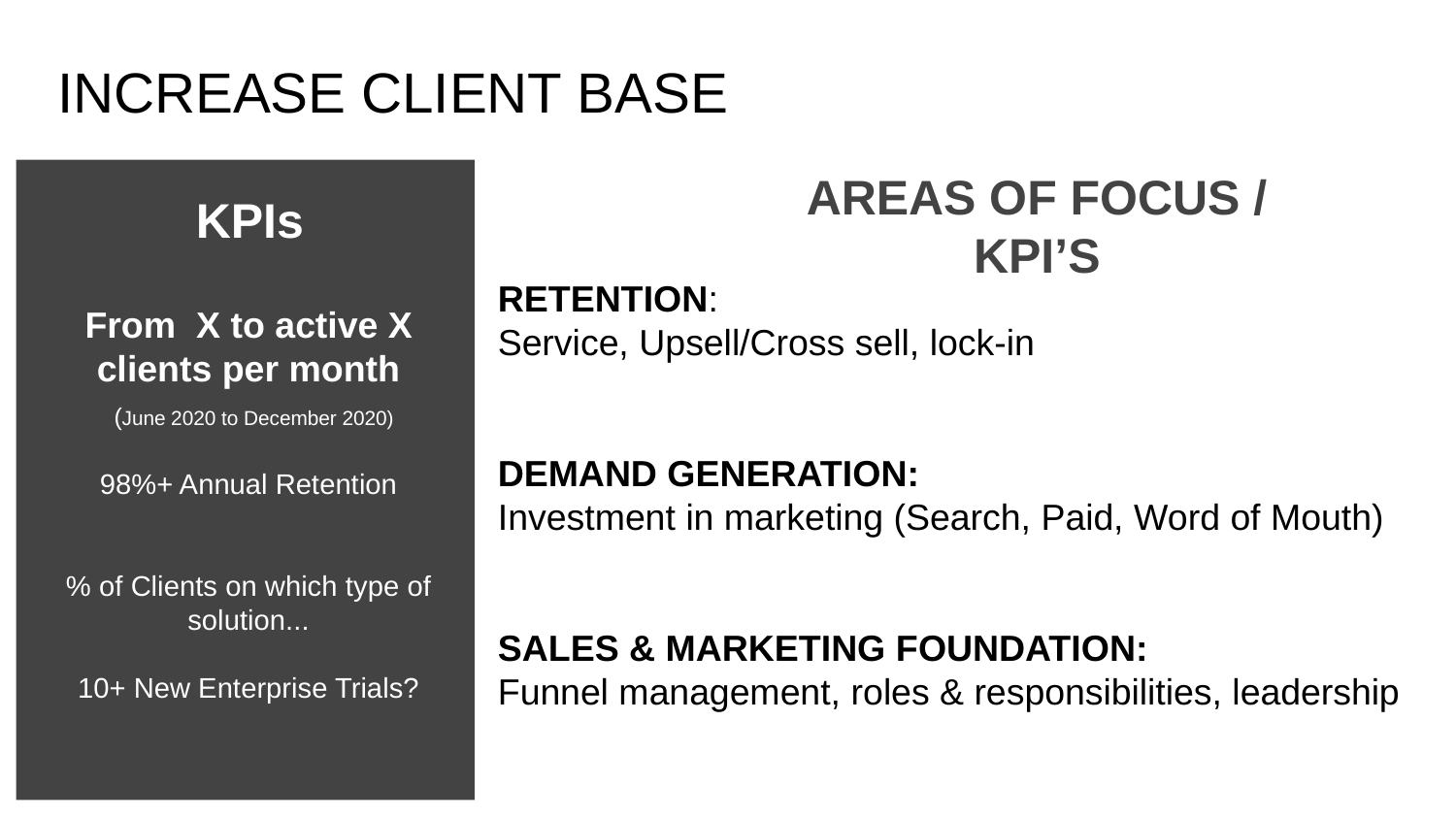

# INCREASE CLIENT BASE
AREAS OF FOCUS / KPI’S

KPIs

RETENTION:
Service, Upsell/Cross sell, lock-in

DEMAND GENERATION:
Investment in marketing (Search, Paid, Word of Mouth)

SALES & MARKETING FOUNDATION:
Funnel management, roles & responsibilities, leadership

From  X to active X clients per month
 (June 2020 to December 2020)

98%+ Annual Retention

% of Clients on which type of solution...

10+ New Enterprise Trials?